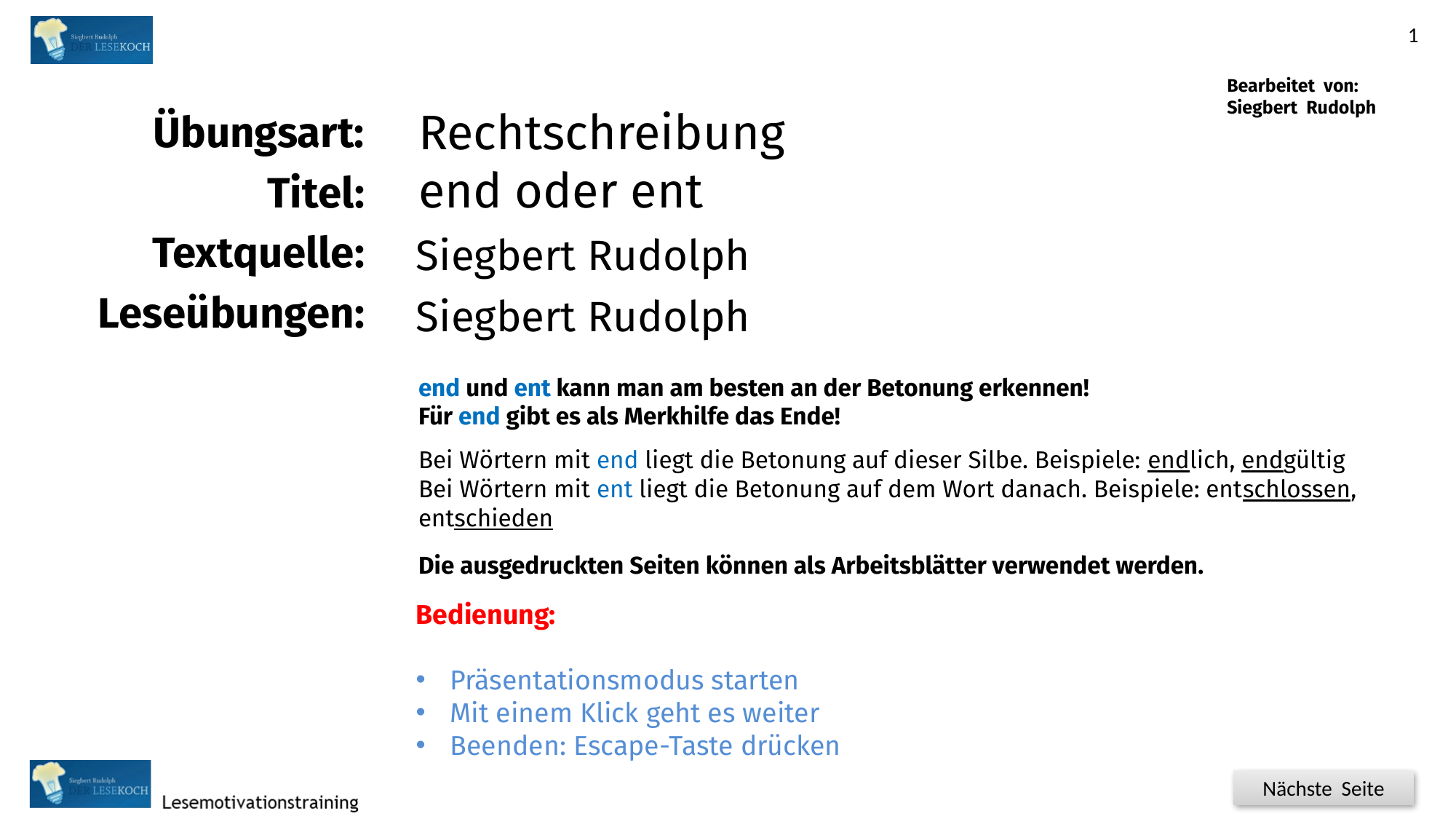

1
Bearbeitet  von:
Siegbert  Rudolph
Rechtschreibung
end oder ent

Schule 5
end und ent kann man am besten an der Betonung erkennen!
Für end gibt es als Merkhilfe das Ende!

Bei Wörtern mit end liegt die Betonung auf dieser Silbe. Beispiele: endlich, endgültig
Bei Wörtern mit ent liegt die Betonung auf dem Wort danach. Beispiele: entschlossen, entschieden

Die ausgedruckten Seiten können als Arbeitsblätter verwendet werden.